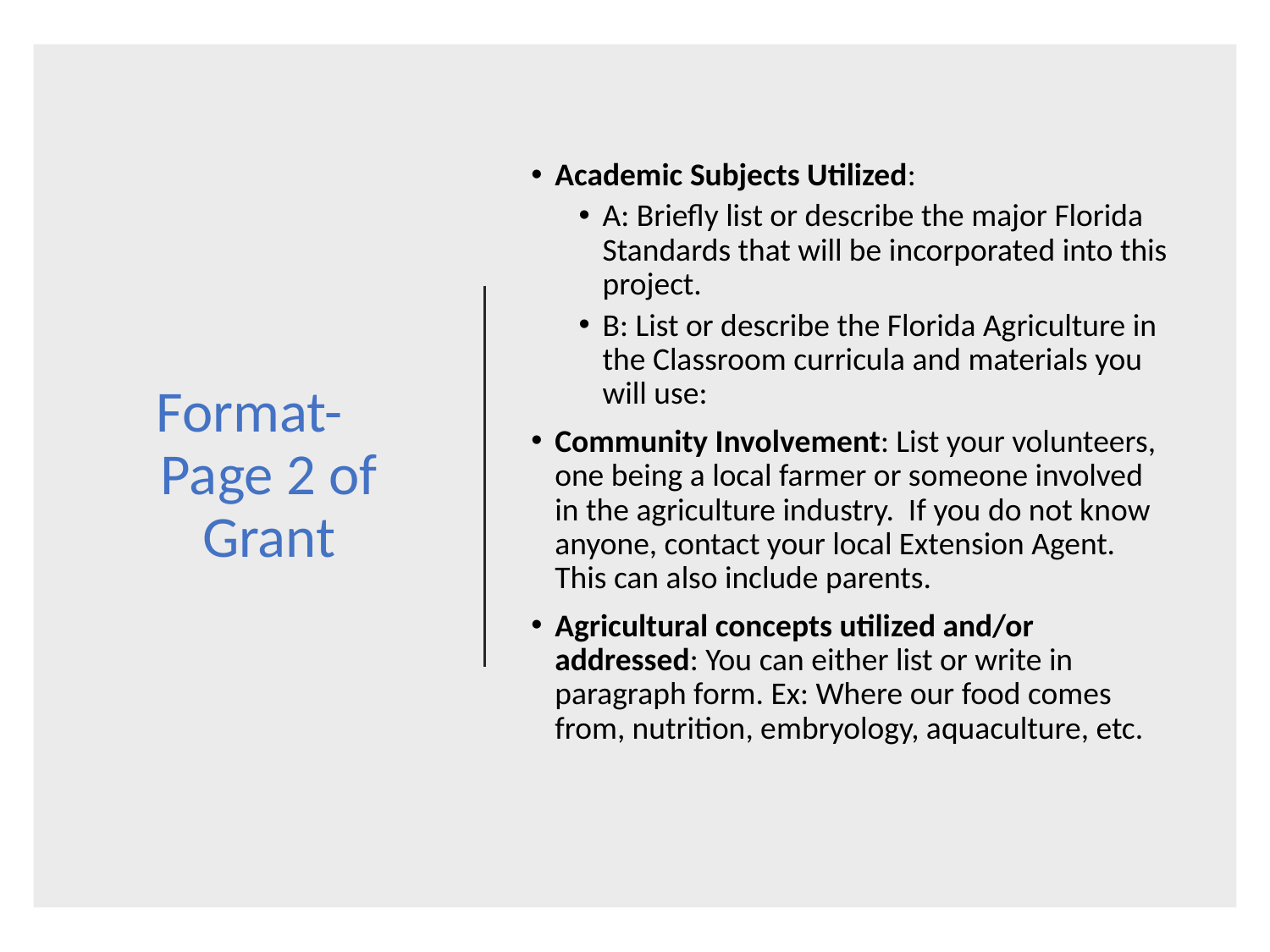

# Format-    Page 2 of Grant
Academic Subjects Utilized:
A: Briefly list or describe the major Florida Standards that will be incorporated into this project.
B: List or describe the Florida Agriculture in the Classroom curricula and materials you will use:
Community Involvement: List your volunteers, one being a local farmer or someone involved in the agriculture industry.  If you do not know anyone, contact your local Extension Agent. This can also include parents.
Agricultural concepts utilized and/or addressed: You can either list or write in paragraph form. Ex: Where our food comes from, nutrition, embryology, aquaculture, etc.